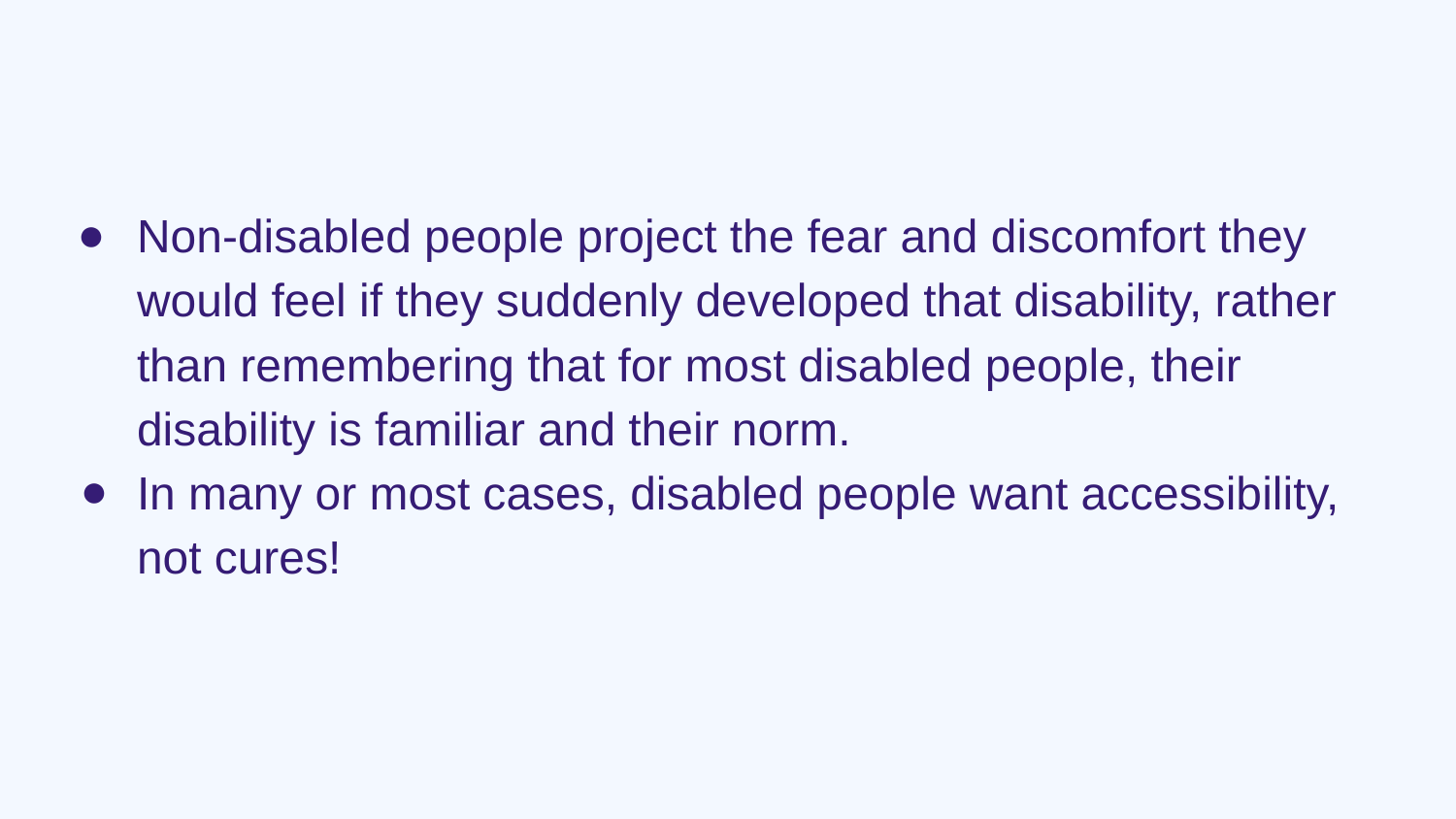

#
Non-disabled people project the fear and discomfort they would feel if they suddenly developed that disability, rather than remembering that for most disabled people, their disability is familiar and their norm.
In many or most cases, disabled people want accessibility, not cures!